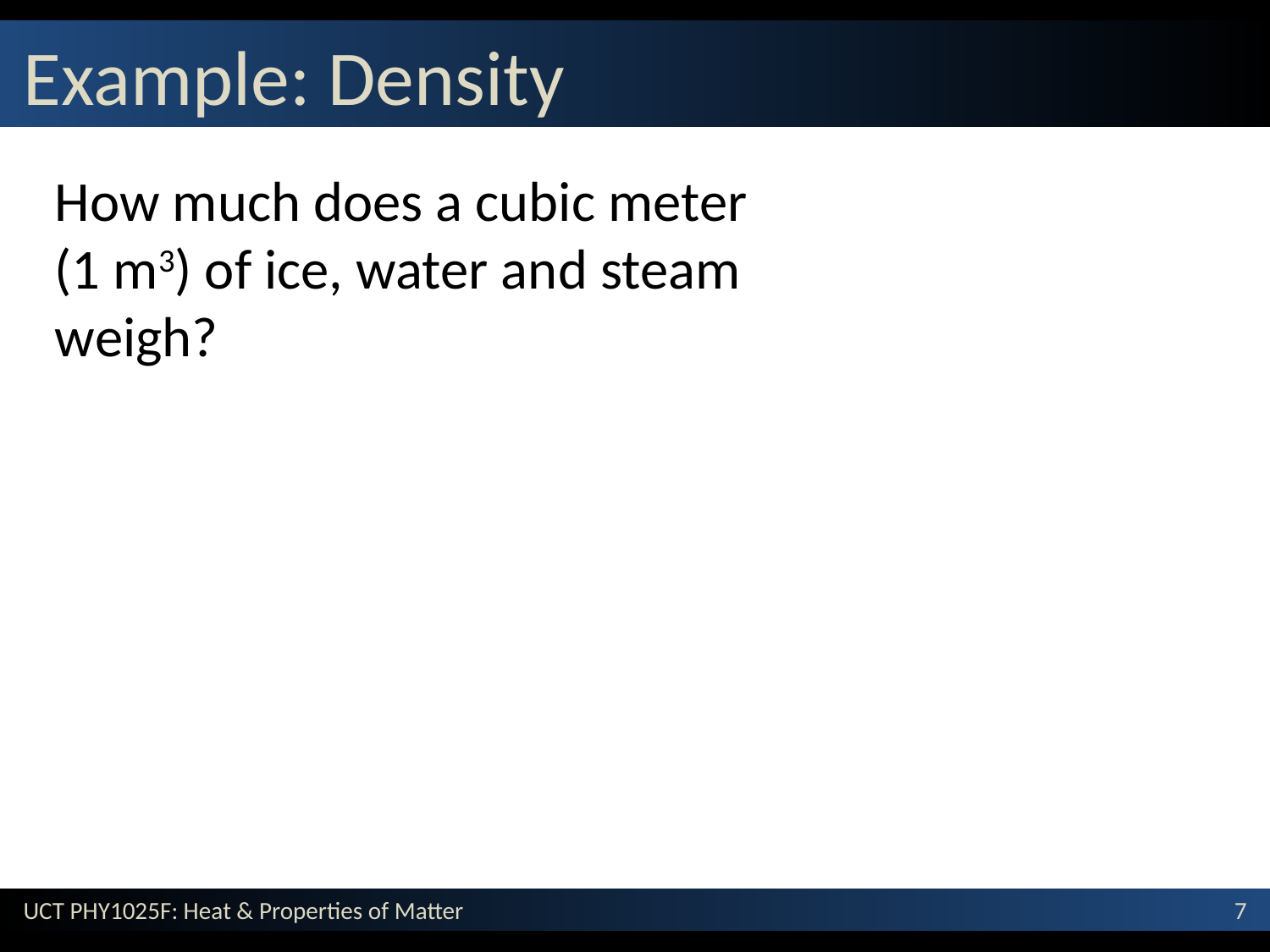

# Example: Density
How much does a cubic meter (1 m3) of ice, water and steam weigh?